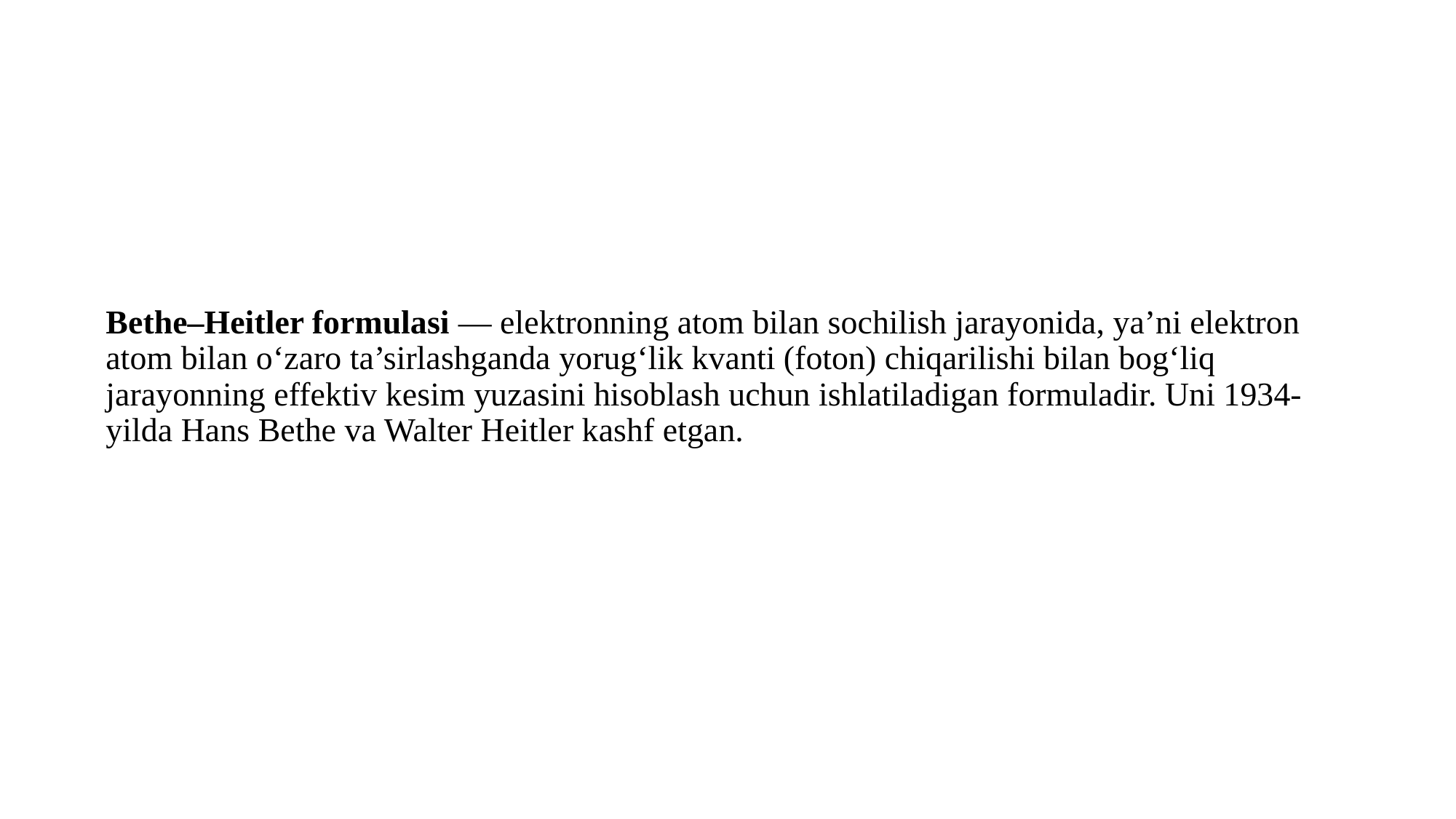

# Bethe–Heitler formulasi — elektronning atom bilan sochilish jarayonida, ya’ni elektron atom bilan o‘zaro ta’sirlashganda yorug‘lik kvanti (foton) chiqarilishi bilan bog‘liq jarayonning effektiv kesim yuzasini hisoblash uchun ishlatiladigan formuladir. Uni 1934-yilda Hans Bethe va Walter Heitler kashf etgan.